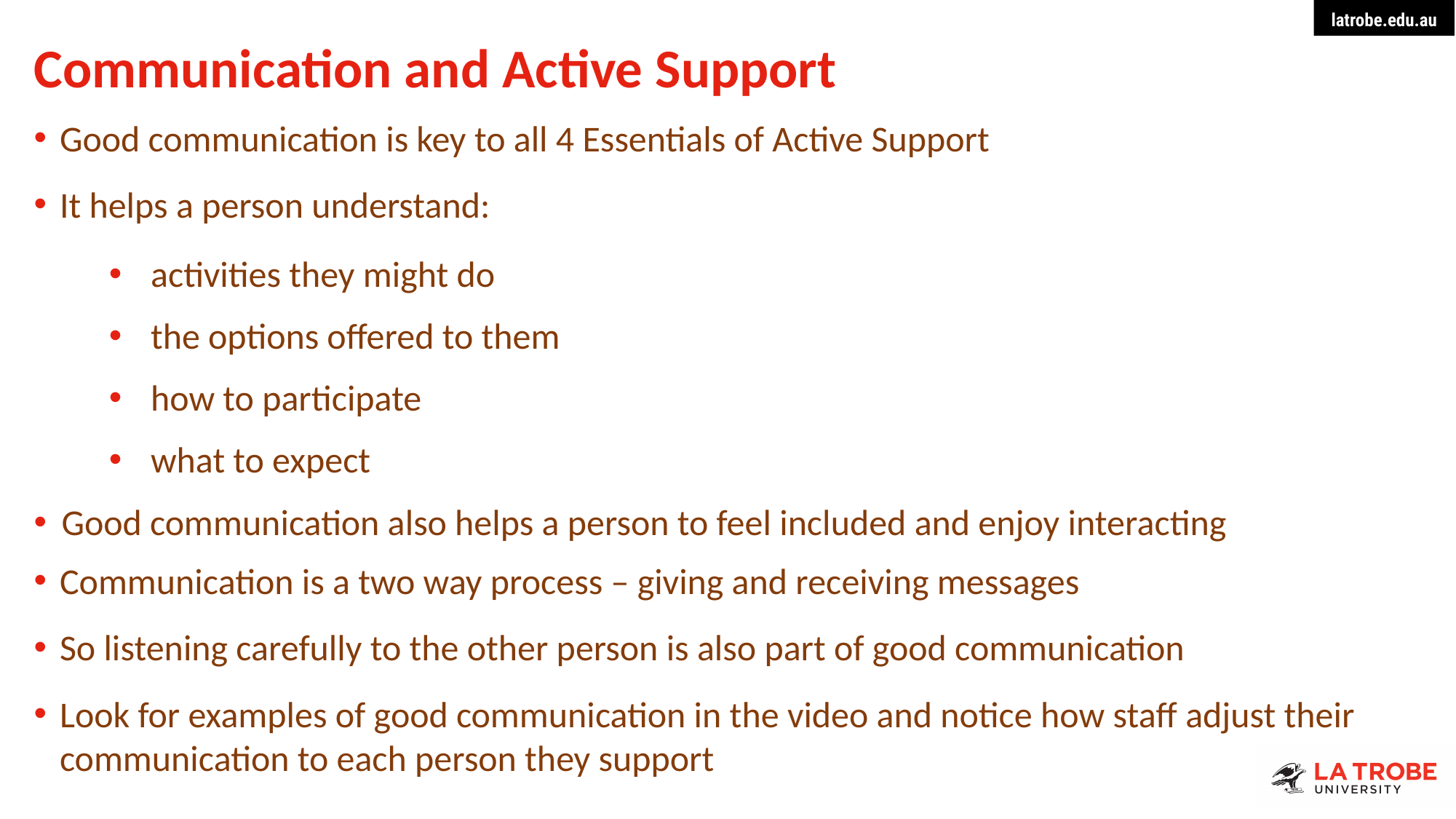

# Communication and Active Support
Good communication is key to all 4 Essentials of Active Support
It helps a person understand:
activities they might do
the options offered to them
how to participate
what to expect
Good communication also helps a person to feel included and enjoy interacting
Communication is a two way process – giving and receiving messages
So listening carefully to the other person is also part of good communication
Look for examples of good communication in the video and notice how staff adjust their communication to each person they support